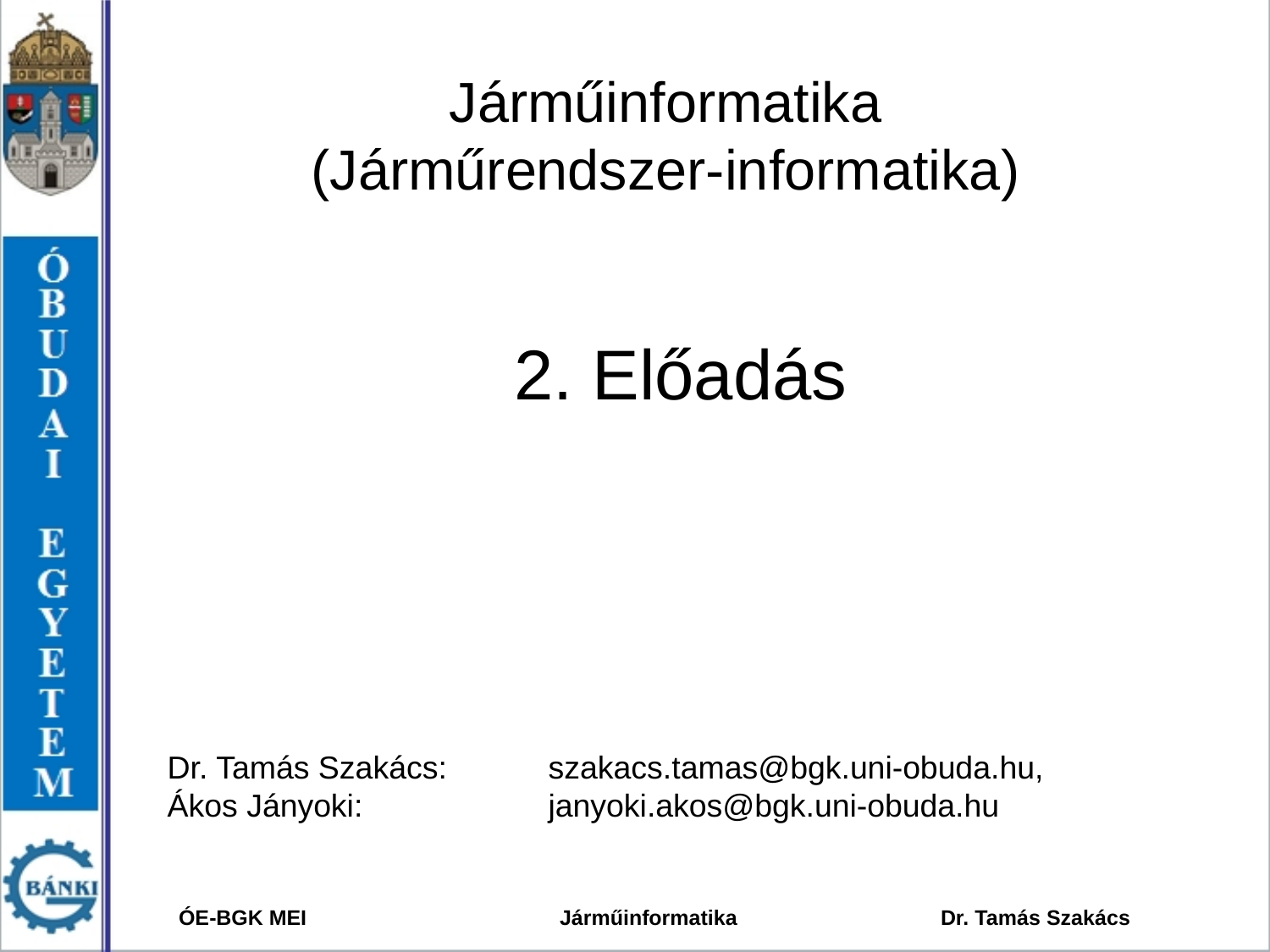

# Járműinformatika (Járműrendszer-informatika)

2. Előadás

Dr. Tamás Szakács: 	szakacs.tamas@bgk.uni-obuda.hu,
Ákos Jányoki:		janyoki.akos@bgk.uni-obuda.hu